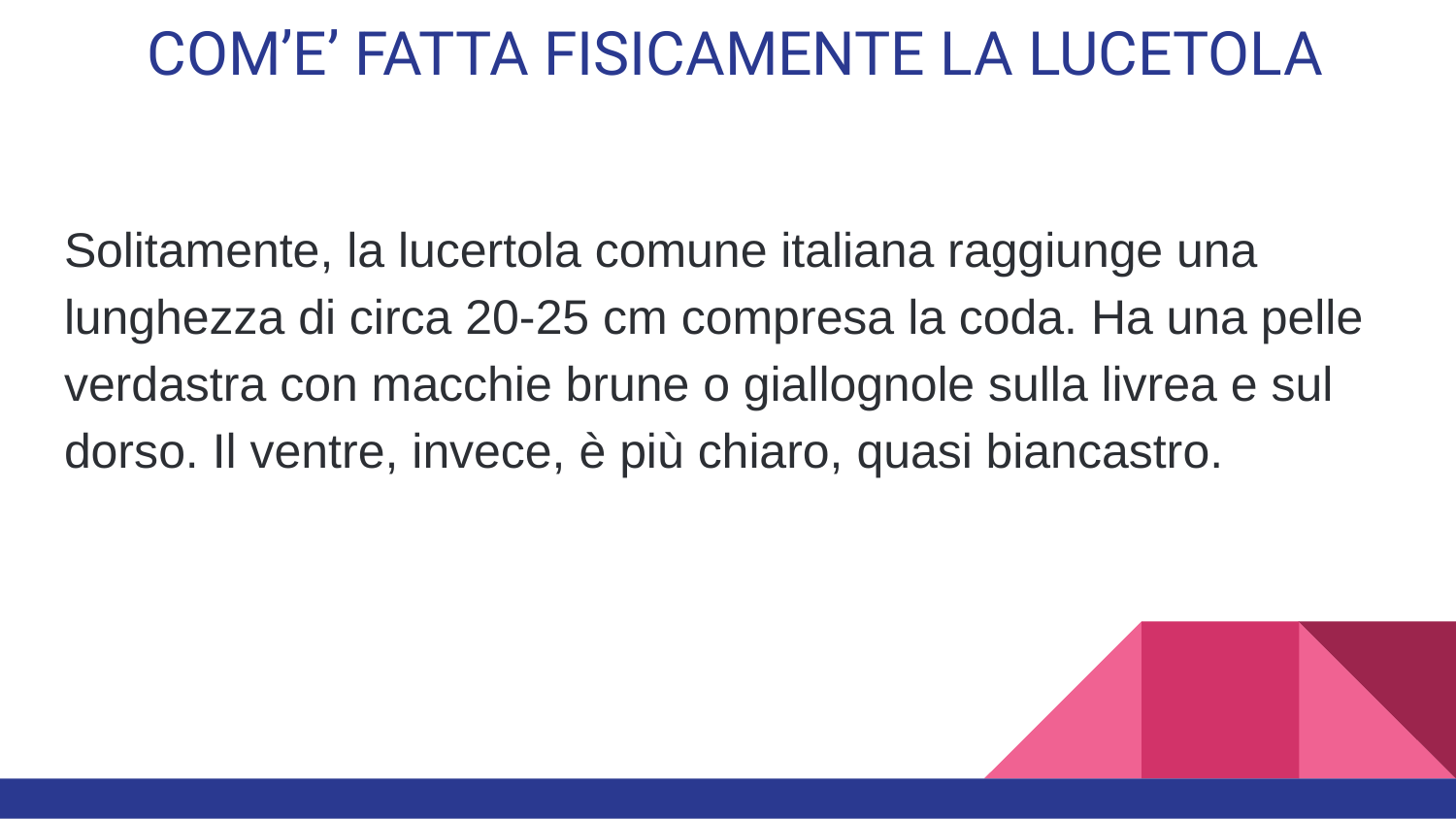

# COM’E’ FATTA FISICAMENTE LA LUCETOLA
Solitamente, la lucertola comune italiana raggiunge una lunghezza di circa 20-25 cm compresa la coda. Ha una pelle verdastra con macchie brune o giallognole sulla livrea e sul dorso. Il ventre, invece, è più chiaro, quasi biancastro.